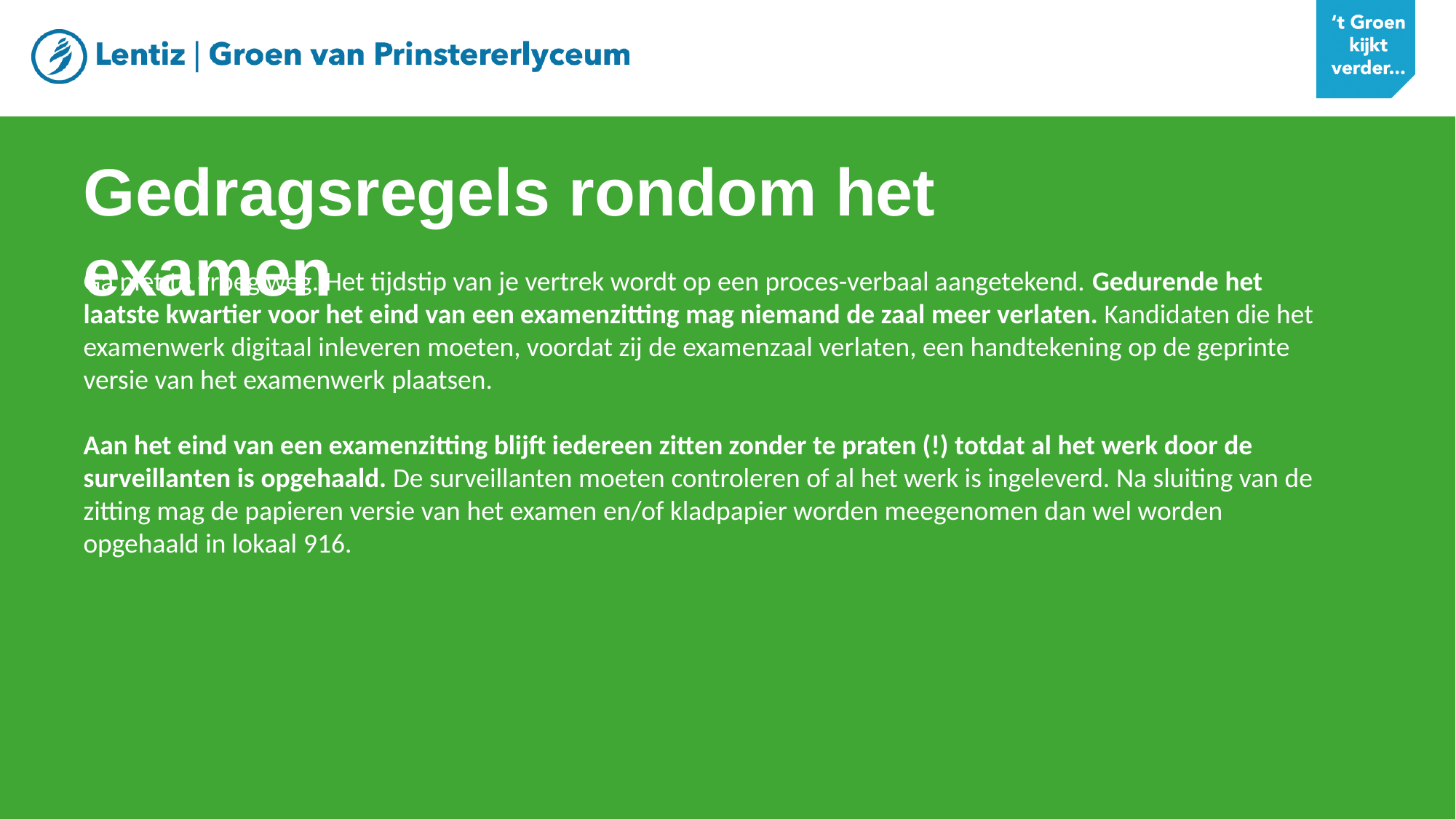

Gedragsregels rondom het examen

Ga niet te vroeg weg. Het tijdstip van je vertrek wordt op een proces-verbaal aangetekend. Gedurende het laatste kwartier voor het eind van een examenzitting mag niemand de zaal meer verlaten. Kandidaten die het examenwerk digitaal inleveren moeten, voordat zij de examenzaal verlaten, een handtekening op de geprinte versie van het examenwerk plaatsen.

Aan het eind van een examenzitting blijft iedereen zitten zonder te praten (!) totdat al het werk door de surveillanten is opgehaald. De surveillanten moeten controleren of al het werk is ingeleverd. Na sluiting van de zitting mag de papieren versie van het examen en/of kladpapier worden meegenomen dan wel worden opgehaald in lokaal 916.